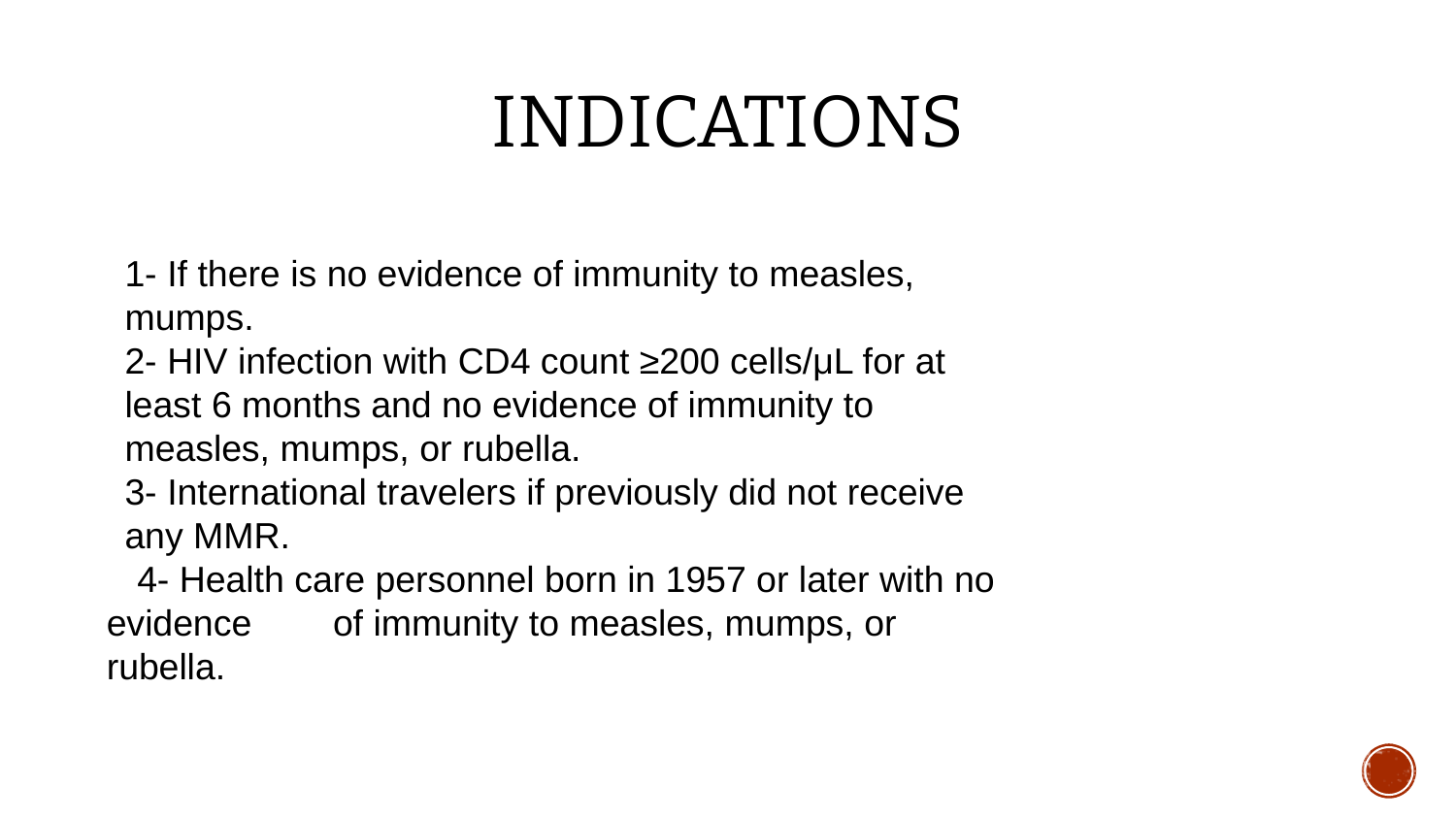

# Indications
1- If there is no evidence of immunity to measles, mumps.
2- HIV infection with CD4 count ≥200 cells/μL for at least 6 months and no evidence of immunity to measles, mumps, or rubella.
3- International travelers if previously did not receive any MMR.
   4- Health care personnel born in 1957 or later with no evidence        of immunity to measles, mumps, or rubella.